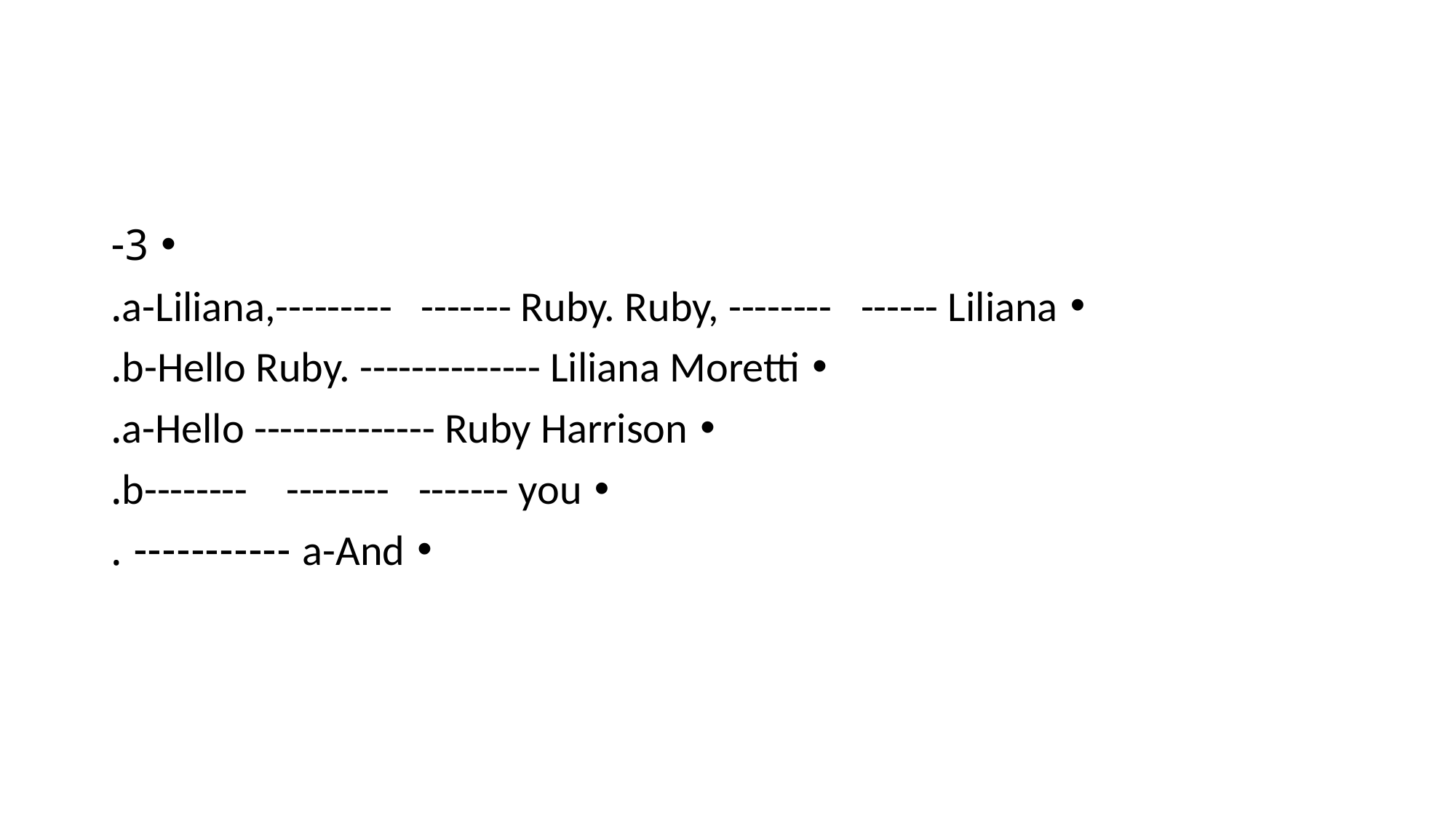

#
3-
a-Liliana,---------   ------- Ruby. Ruby, --------   ------ Liliana.
b-Hello Ruby. -------------- Liliana Moretti.
a-Hello -------------- Ruby Harrison.
b--------    --------   ------- you.
a-And ----------- .